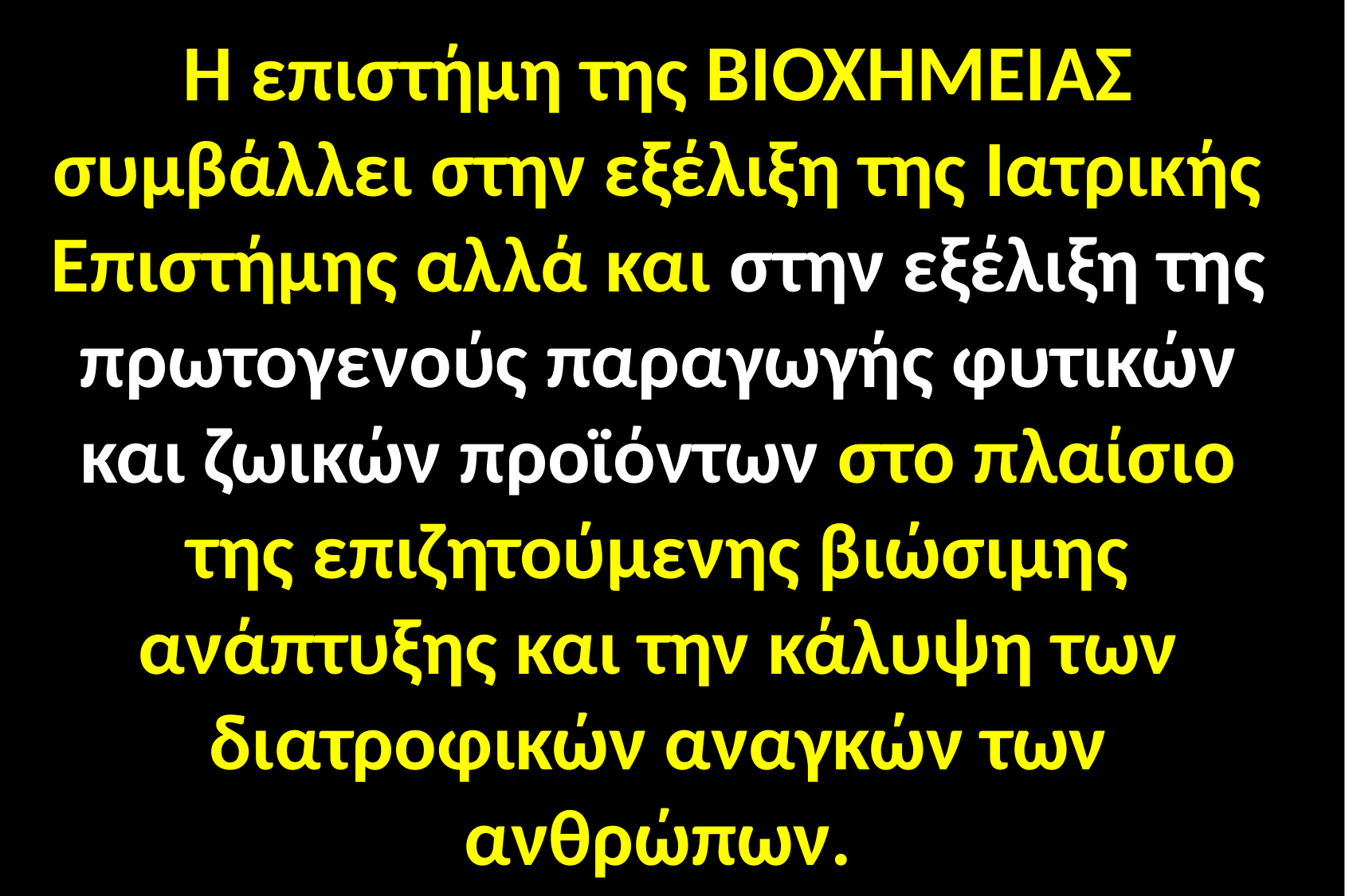

Η επιστήμη της ΒΙΟΧΗΜΕΙΑΣ συμβάλλει στην εξέλιξη της Ιατρικής Επιστήμης αλλά και στην εξέλιξη της πρωτογενούς παραγωγής φυτικών και ζωικών προϊόντων στο πλαίσιο της επιζητούμενης βιώσιμης ανάπτυξης και την κάλυψη των διατροφικών αναγκών των ανθρώπων.